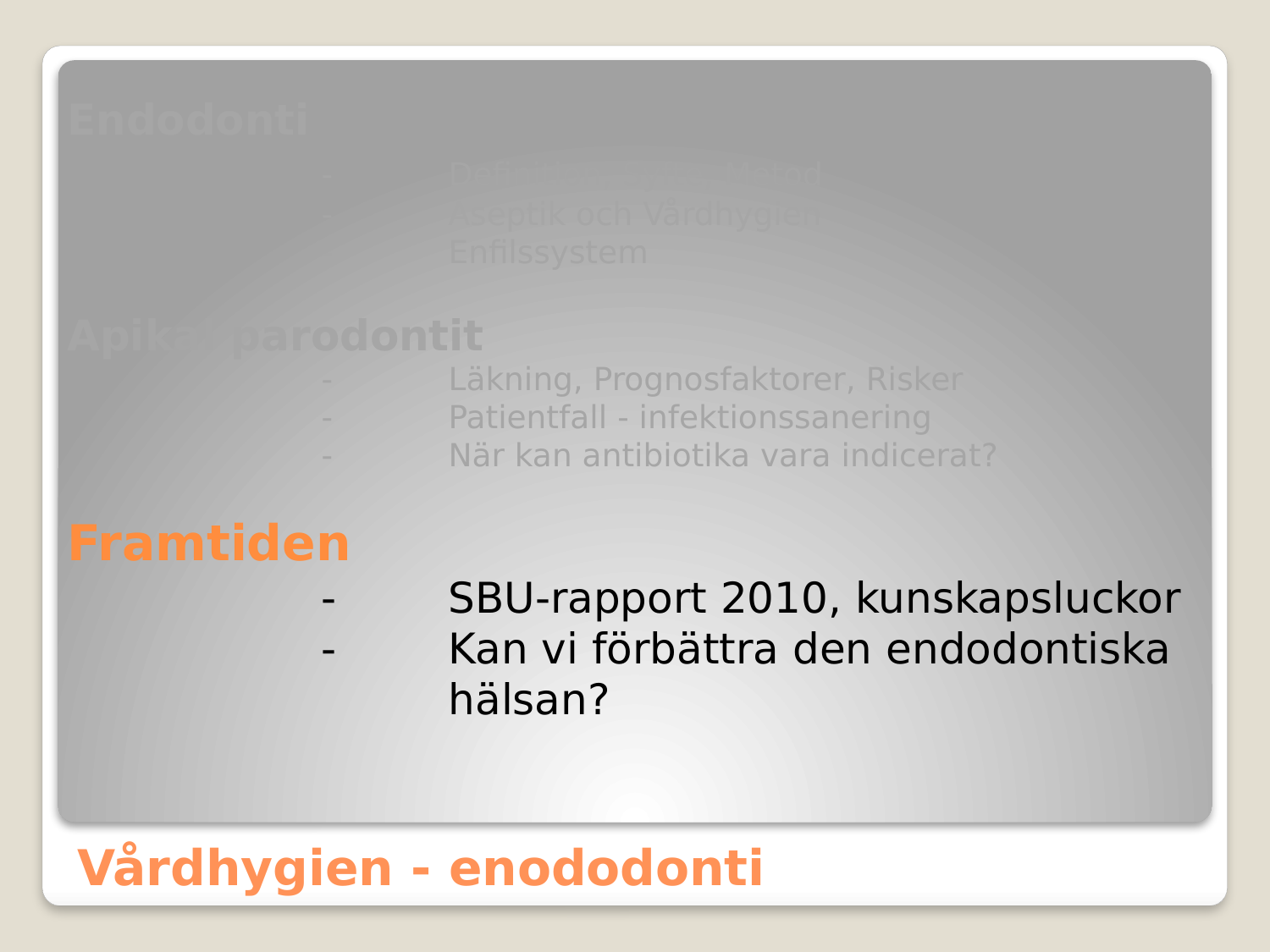

Endodonti
		- 	Definition, Syfte, Metod
		- 	Aseptik och Vårdhygien
		-	Enfilssystem

Apikal parodontit
		-	Läkning, Prognosfaktorer, Risker
		- 	Patientfall - infektionssanering
		- 	När kan antibiotika vara indicerat?

Framtiden
		- 	SBU-rapport 2010, kunskapsluckor
		- 	Kan vi förbättra den endodontiska 				hälsan?
# Vårdhygien - enododonti